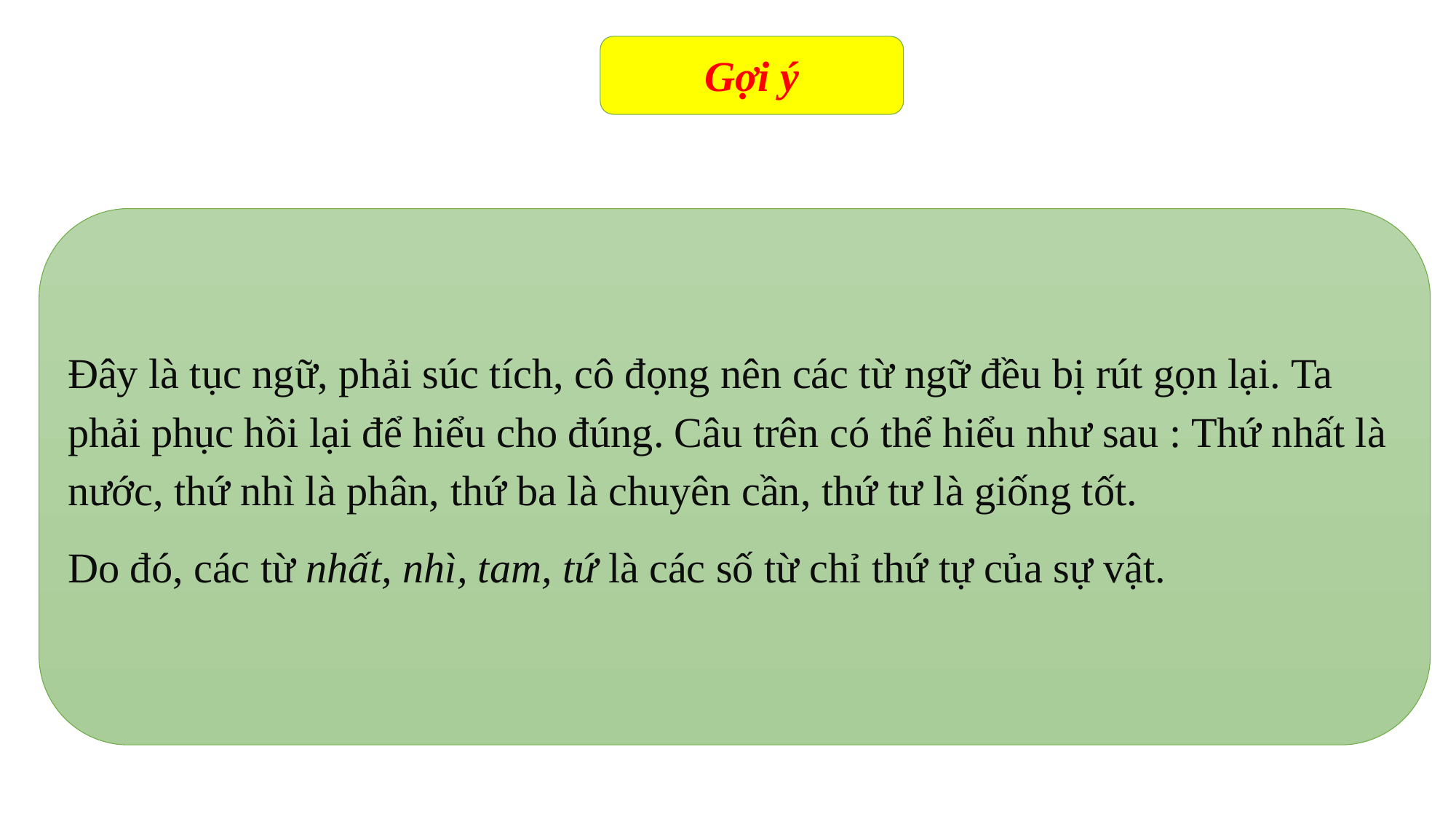

Gợi ý

Đây là tục ngữ, phải súc tích, cô đọng nên các từ ngữ đều bị rút gọn lại. Ta phải phục hồi lại để hiểu cho đúng. Câu trên có thể hiểu như sau : Thứ nhất là nước, thứ nhì là phân, thứ ba là chuyên cần, thứ tư là giống tốt.
Do đó, các từ nhất, nhì, tam, tứ là các số từ chỉ thứ tự của sự vật.